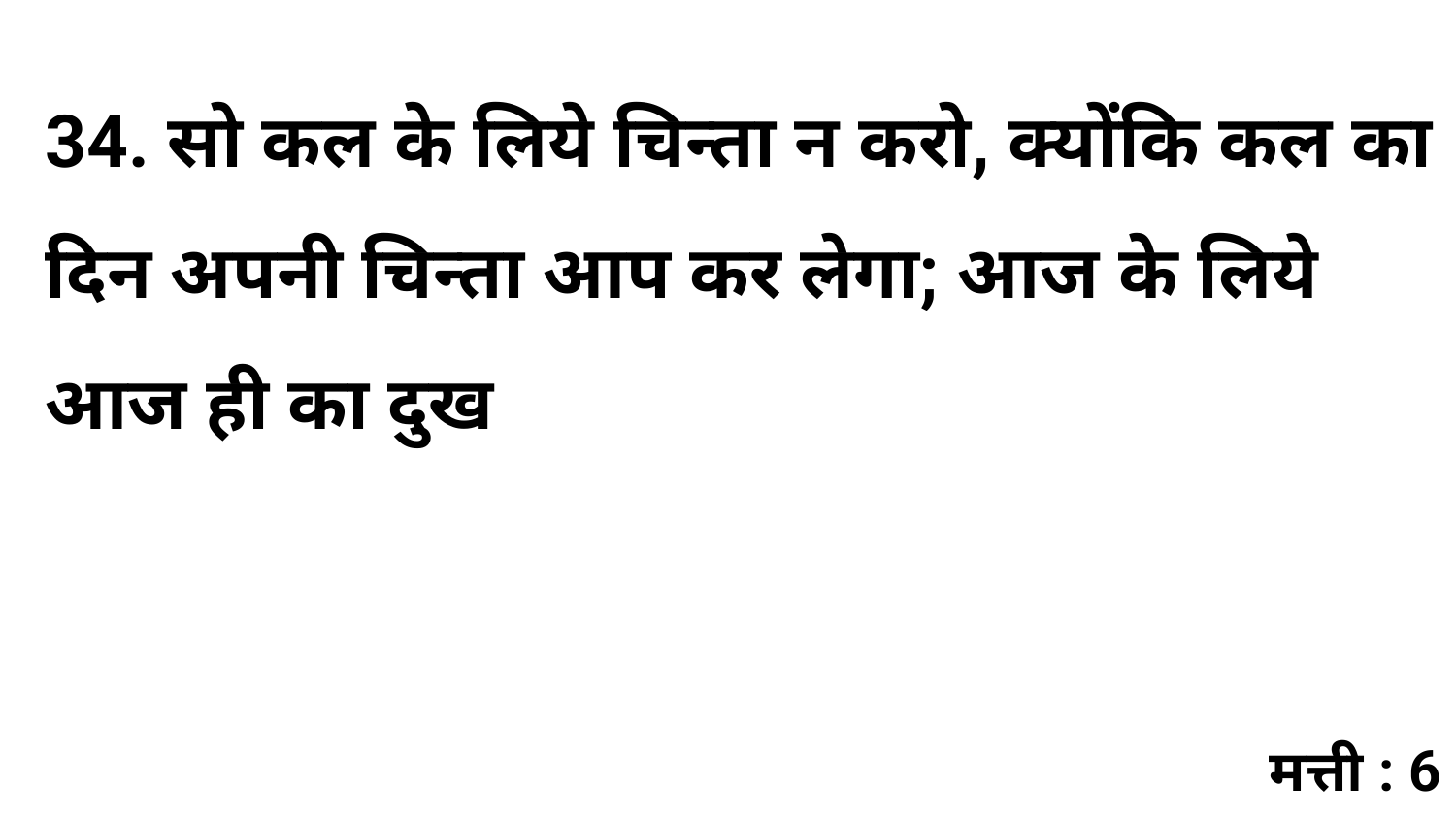

34. सो कल के लिये चिन्ता न करो, क्योंकि कल का दिन अपनी चिन्ता आप कर लेगा; आज के लिये आज ही का दुख
मत्ती : 6